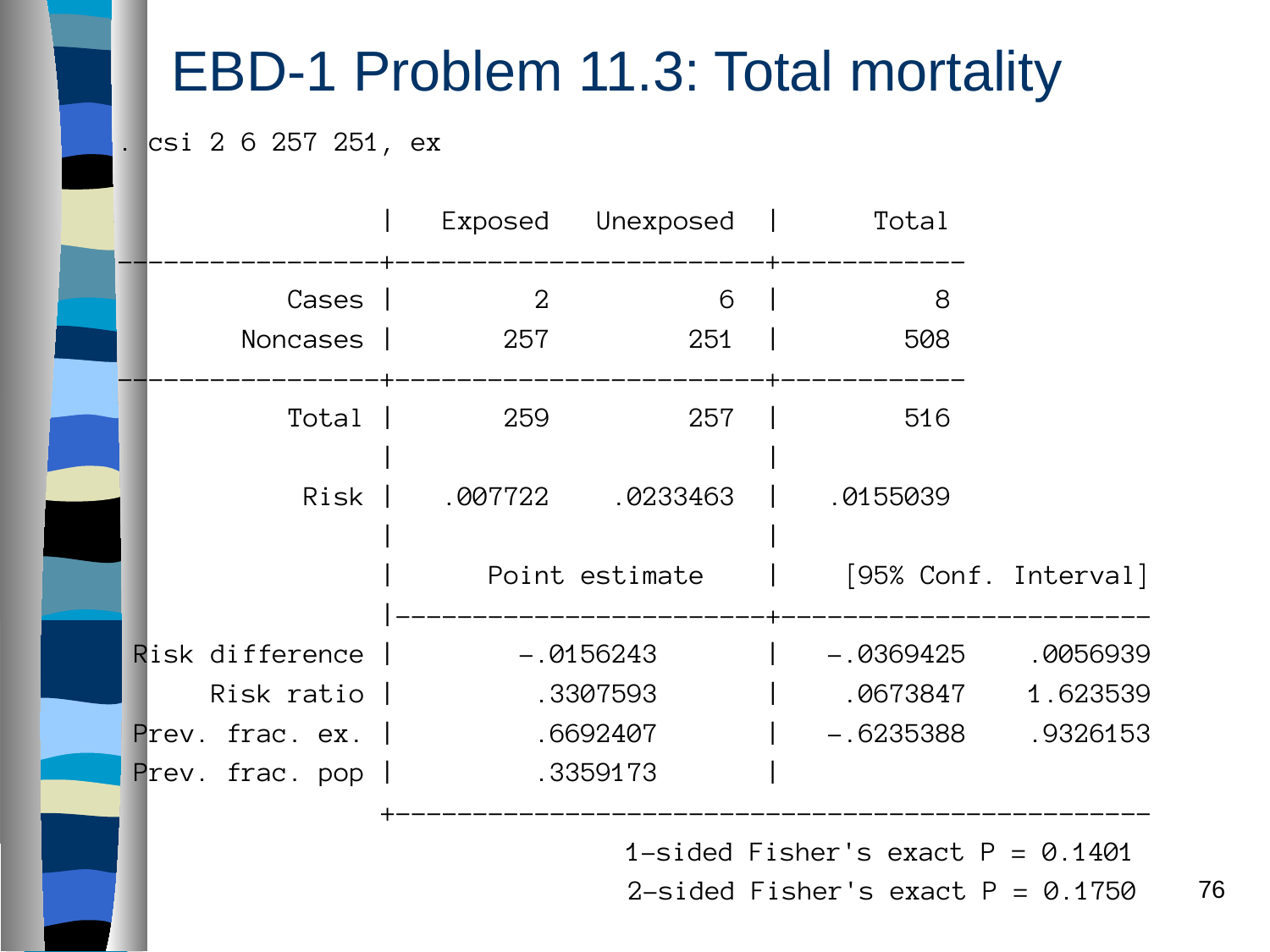

# EBD-1 Problem 11.3: Total mortality
. csi 2 6 257 251, ex

                 |   Exposed   Unexposed  |      Total
-----------------+------------------------+------------
           Cases |         2           6  |          8
        Noncases |       257         251  |        508
-----------------+------------------------+------------
           Total |       259         257  |        516
                 |                        |
            Risk |   .007722    .0233463  |   .0155039
                 |                        |
                 |      Point estimate    |    [95% Conf. Interval]
                 |------------------------+------------------------
 Risk difference |        -.0156243       |   -.0369425    .0056939
      Risk ratio |         .3307593       |    .0673847    1.623539
 Prev. frac. ex. |         .6692407       |   -.6235388    .9326153
 Prev. frac. pop |         .3359173       |
                 +-------------------------------------------------
 				1-sided Fisher's exact P = 0.1401
                                 2-sided Fisher's exact P = 0.1750
76